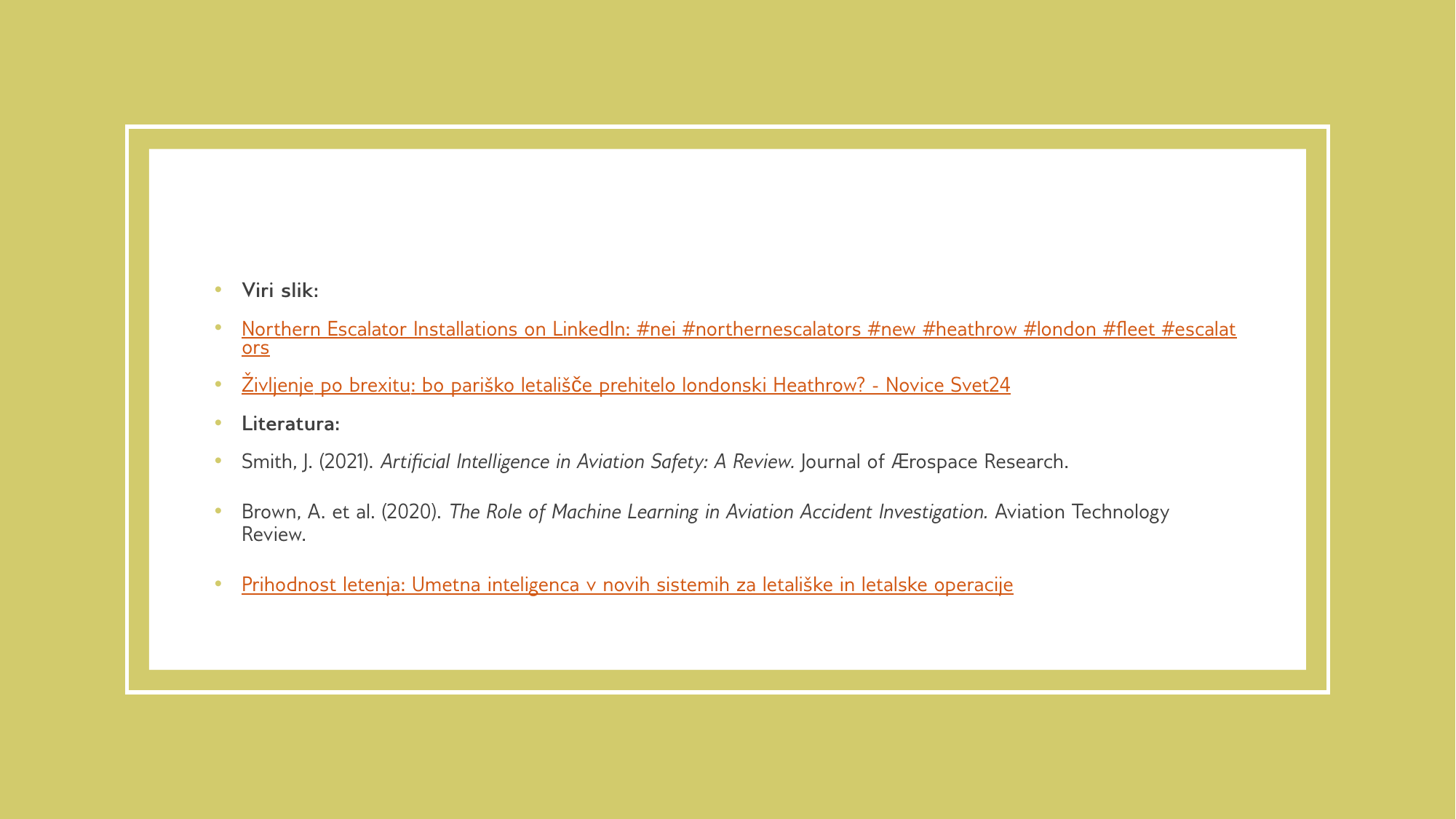

Viri slik:
Northern Escalator Installations on LinkedIn: #nei #northernescalators #new #heathrow #london #fleet #escalators
Življenje po brexitu: bo pariško letališče prehitelo londonski Heathrow? - Novice Svet24
Literatura:
Smith, J. (2021). Artificial Intelligence in Aviation Safety: A Review. Journal of Aerospace Research.
Brown, A. et al. (2020). The Role of Machine Learning in Aviation Accident Investigation. Aviation Technology Review.
Prihodnost letenja: Umetna inteligenca v novih sistemih za letališke in letalske operacije